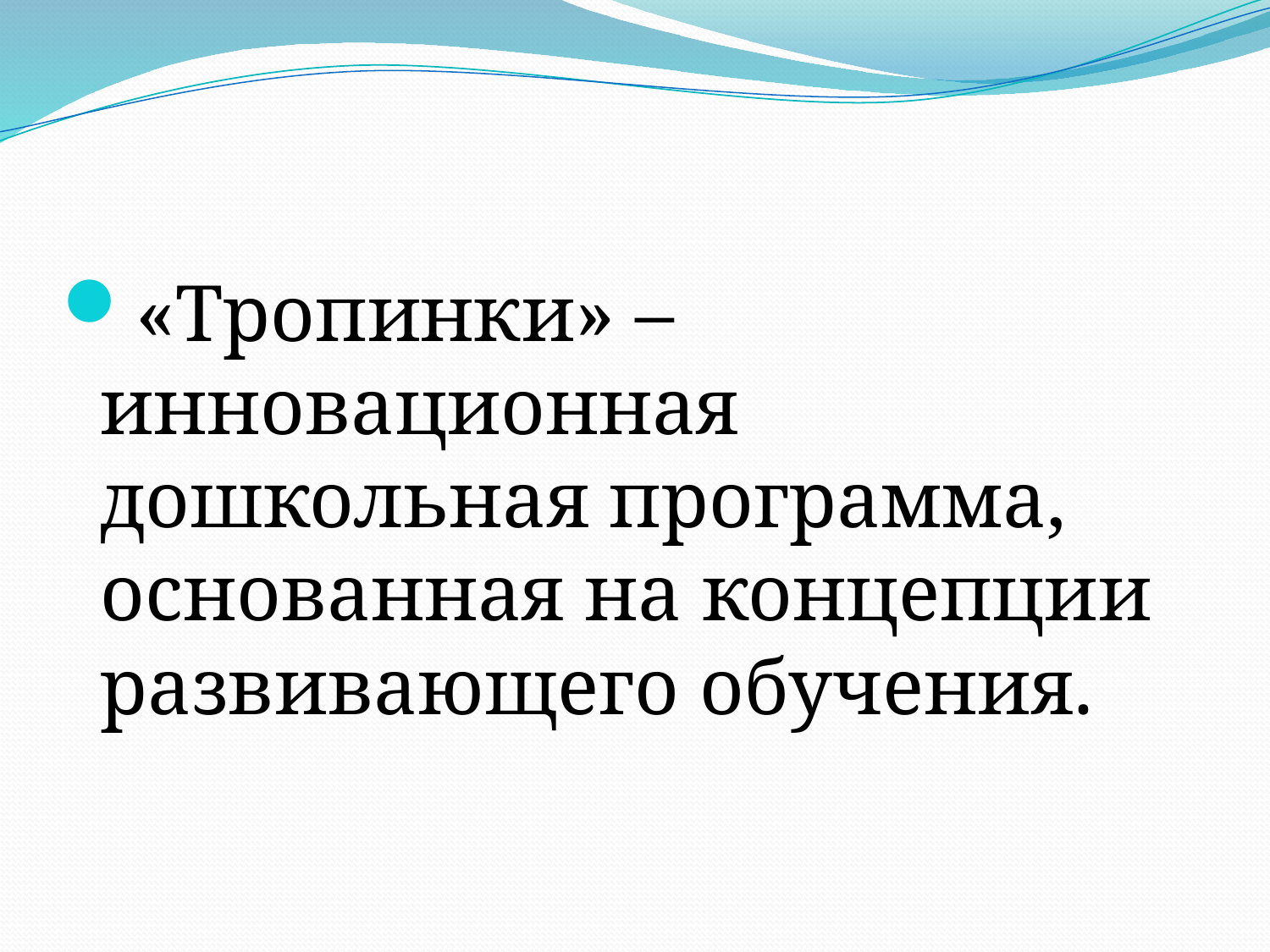

#
«Тропинки» –инновационная дошкольная программа, основанная на концепции развивающего обучения.